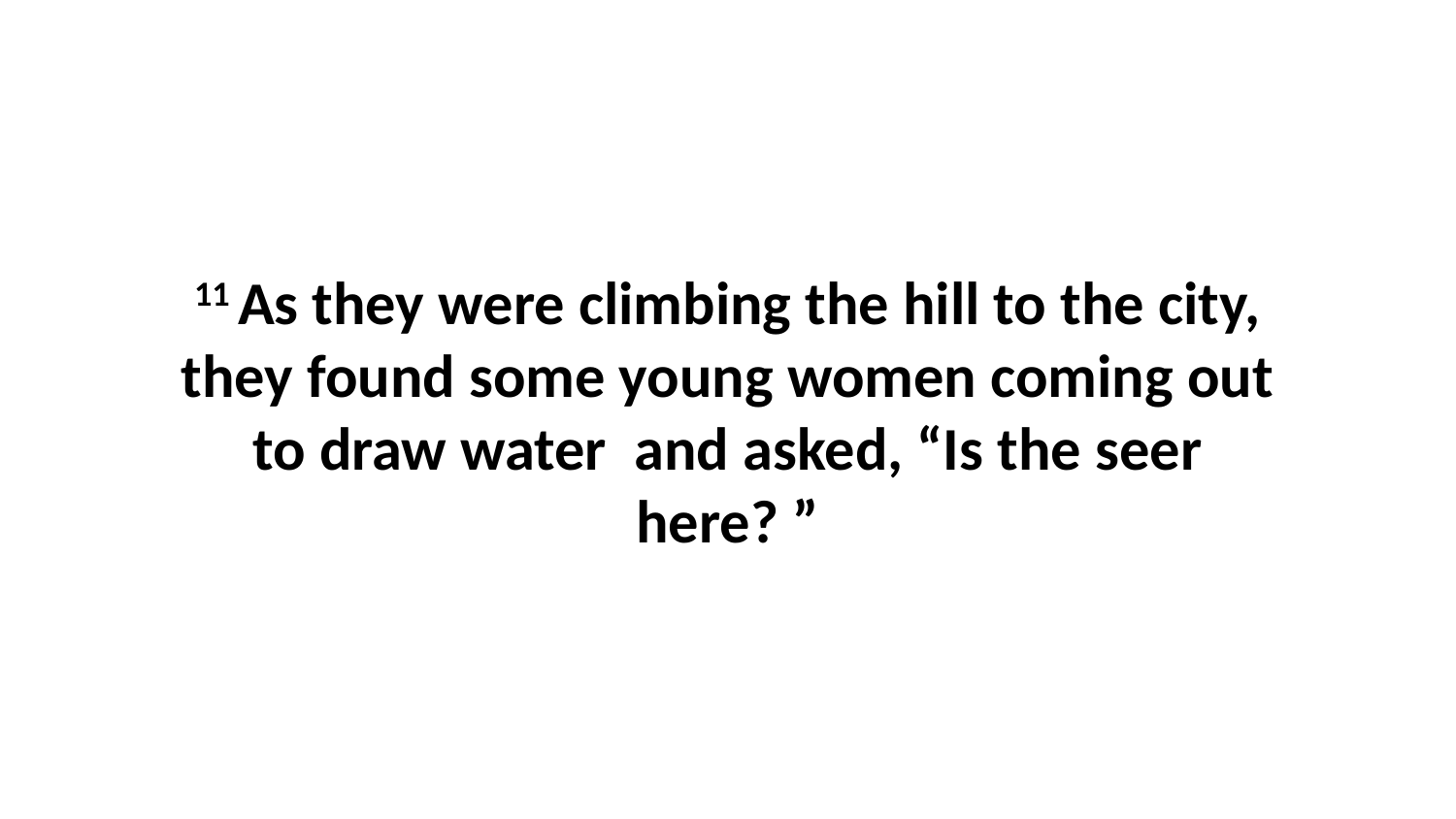

11 As they were climbing the hill to the city, they found some young women coming out to draw water  and asked, “Is the seer here? ”